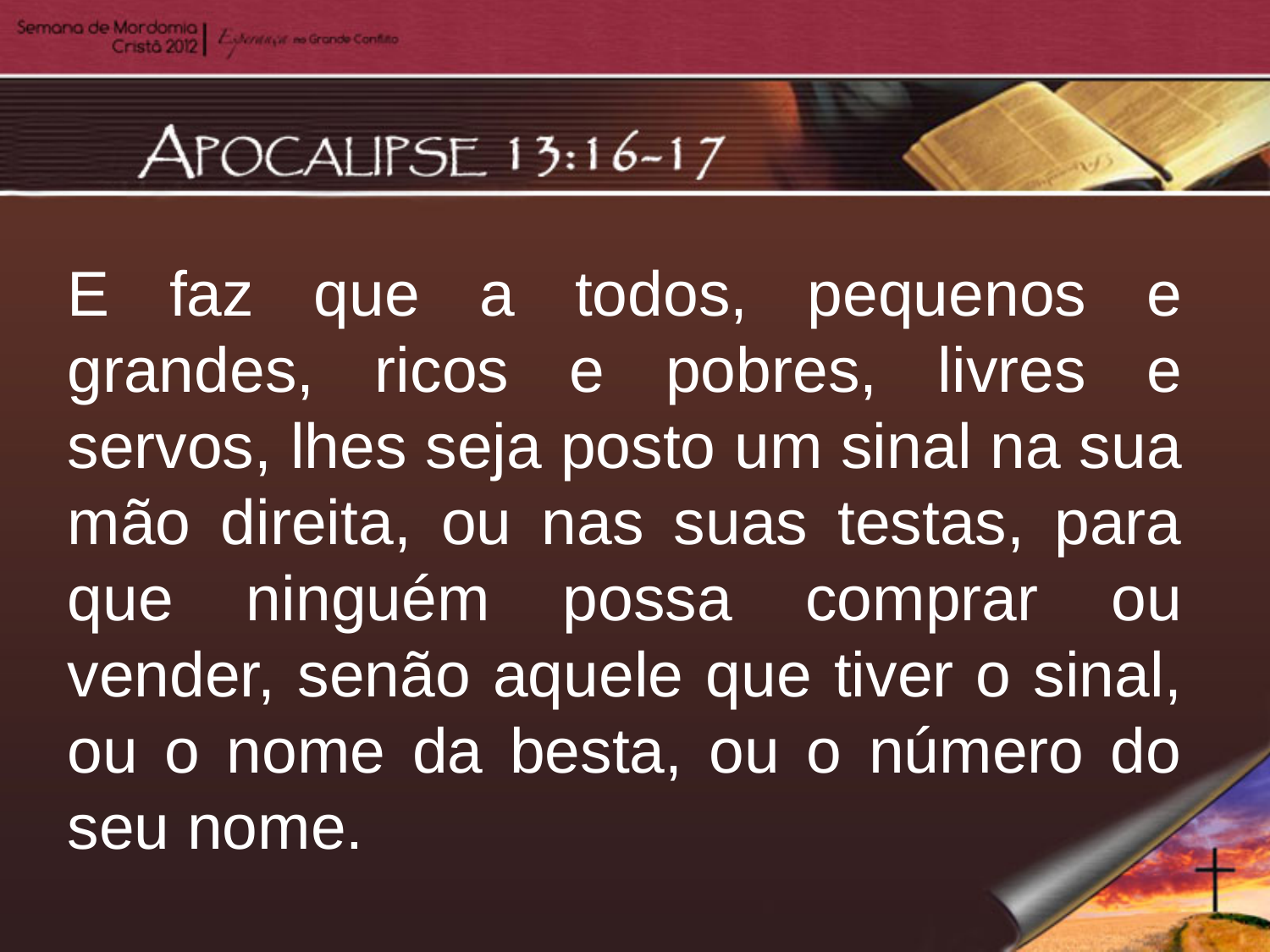

E faz que a todos, pequenos e grandes, ricos e pobres, livres e servos, lhes seja posto um sinal na sua mão direita, ou nas suas testas, para que ninguém possa comprar ou vender, senão aquele que tiver o sinal, ou o nome da besta, ou o número do seu nome.